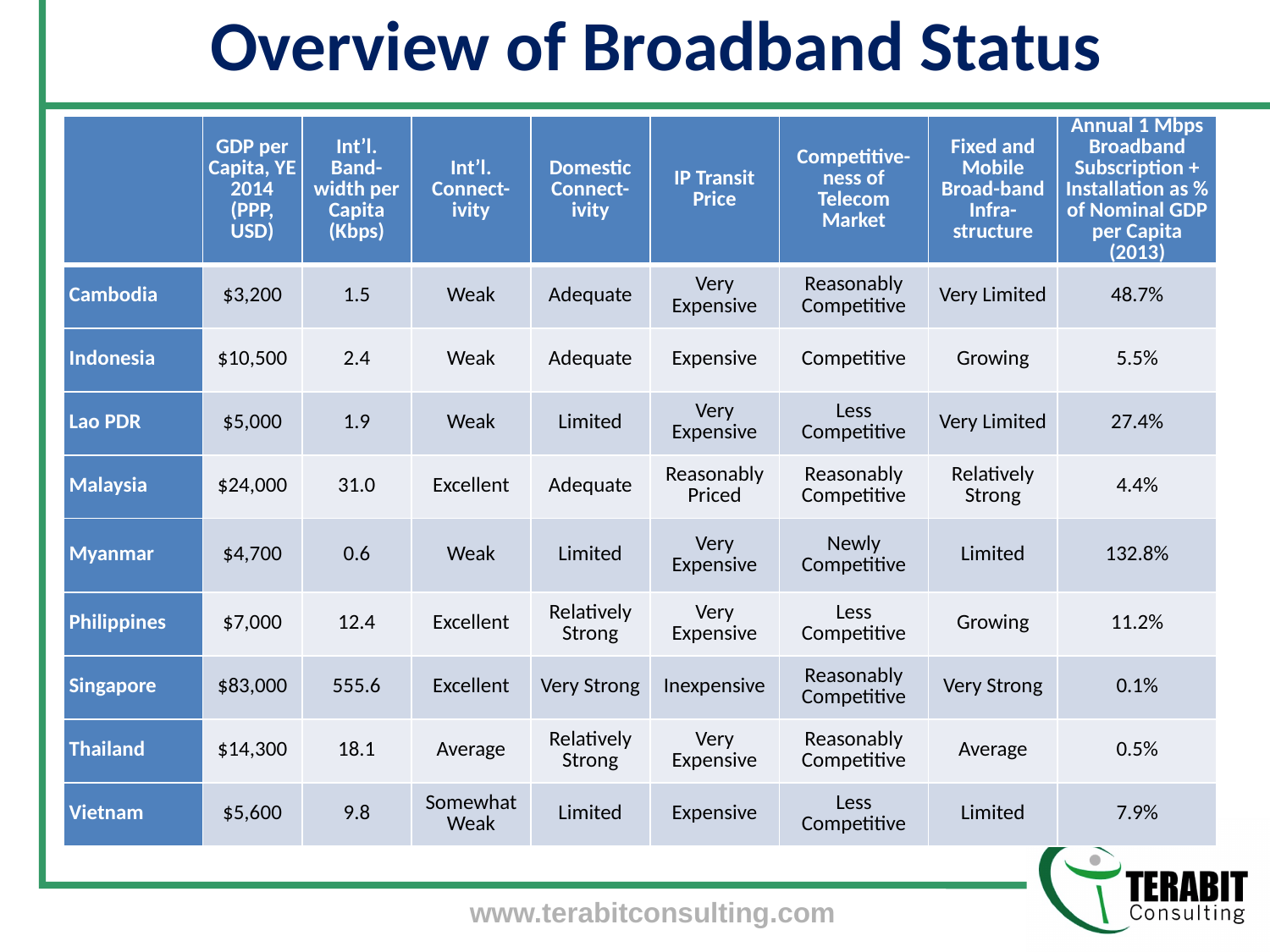

# Overview of Broadband Status
|  | GDP per Capita, YE 2014 (PPP, USD) | Int’l. Band-width per Capita (Kbps) | Int’l. Connect-ivity | Domestic Connect-ivity | IP Transit Price | Competitive-ness of Telecom Market | Fixed and Mobile Broad-band Infra-structure | Annual 1 Mbps Broadband Subscription + Installation as % of Nominal GDP per Capita (2013) |
| --- | --- | --- | --- | --- | --- | --- | --- | --- |
| Cambodia | $3,200 | 1.5 | Weak | Adequate | Very Expensive | Reasonably Competitive | Very Limited | 48.7% |
| Indonesia | $10,500 | 2.4 | Weak | Adequate | Expensive | Competitive | Growing | 5.5% |
| Lao PDR | $5,000 | 1.9 | Weak | Limited | Very Expensive | Less Competitive | Very Limited | 27.4% |
| Malaysia | $24,000 | 31.0 | Excellent | Adequate | Reasonably Priced | Reasonably Competitive | Relatively Strong | 4.4% |
| Myanmar | $4,700 | 0.6 | Weak | Limited | Very Expensive | Newly Competitive | Limited | 132.8% |
| Philippines | $7,000 | 12.4 | Excellent | Relatively Strong | Very Expensive | Less Competitive | Growing | 11.2% |
| Singapore | $83,000 | 555.6 | Excellent | Very Strong | Inexpensive | Reasonably Competitive | Very Strong | 0.1% |
| Thailand | $14,300 | 18.1 | Average | Relatively Strong | Very Expensive | Reasonably Competitive | Average | 0.5% |
| Vietnam | $5,600 | 9.8 | Somewhat Weak | Limited | Expensive | Less Competitive | Limited | 7.9% |